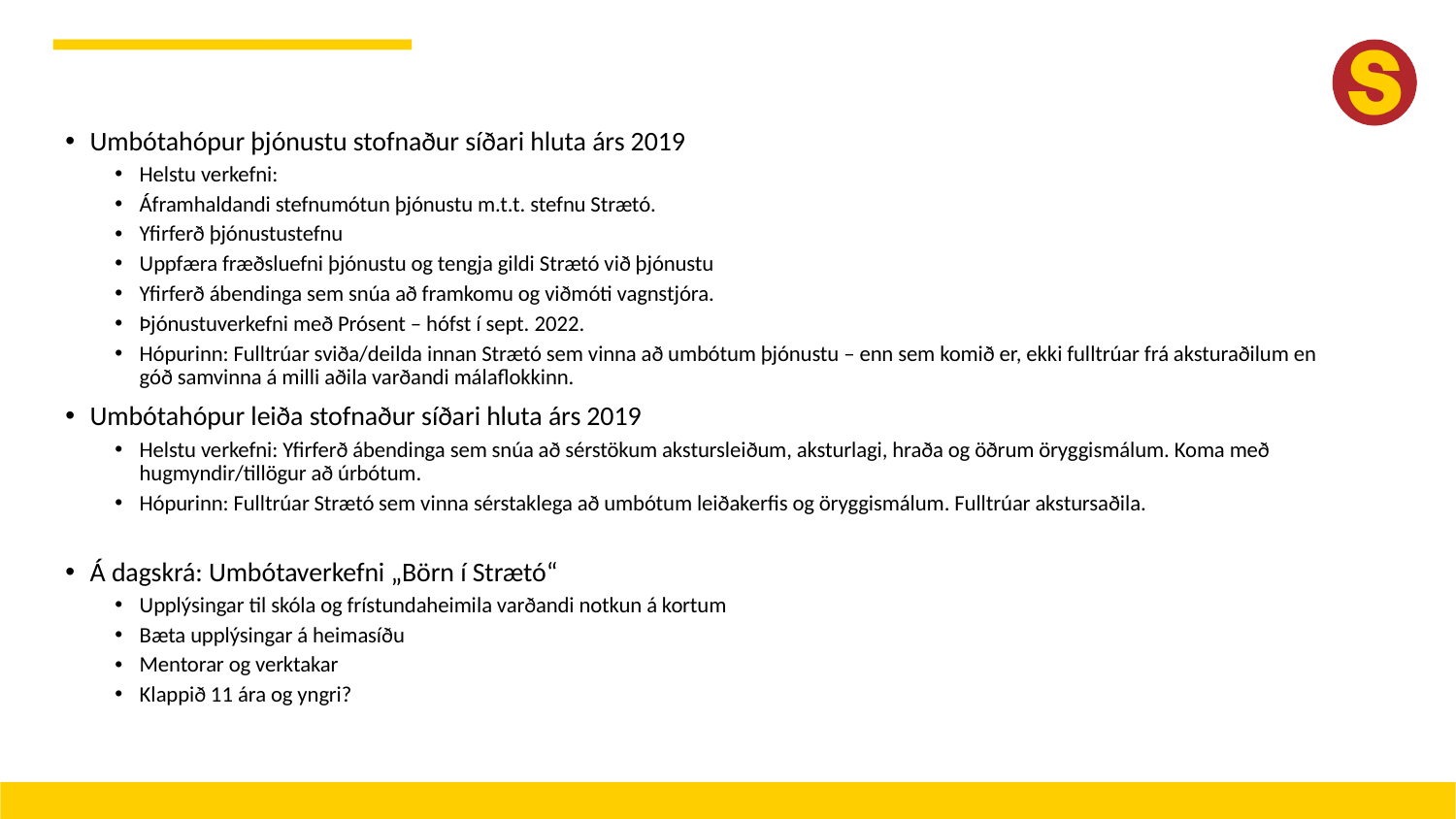

Umbótahópur þjónustu stofnaður síðari hluta árs 2019
Helstu verkefni:
Áframhaldandi stefnumótun þjónustu m.t.t. stefnu Strætó.
Yfirferð þjónustustefnu
Uppfæra fræðsluefni þjónustu og tengja gildi Strætó við þjónustu
Yfirferð ábendinga sem snúa að framkomu og viðmóti vagnstjóra.
Þjónustuverkefni með Prósent – hófst í sept. 2022.
Hópurinn: Fulltrúar sviða/deilda innan Strætó sem vinna að umbótum þjónustu – enn sem komið er, ekki fulltrúar frá aksturaðilum en góð samvinna á milli aðila varðandi málaflokkinn.
Umbótahópur leiða stofnaður síðari hluta árs 2019
Helstu verkefni: Yfirferð ábendinga sem snúa að sérstökum akstursleiðum, aksturlagi, hraða og öðrum öryggismálum. Koma með hugmyndir/tillögur að úrbótum.
Hópurinn: Fulltrúar Strætó sem vinna sérstaklega að umbótum leiðakerfis og öryggismálum. Fulltrúar akstursaðila.

Á dagskrá: Umbótaverkefni „Börn í Strætó“
Upplýsingar til skóla og frístundaheimila varðandi notkun á kortum
Bæta upplýsingar á heimasíðu
Mentorar og verktakar
Klappið 11 ára og yngri?